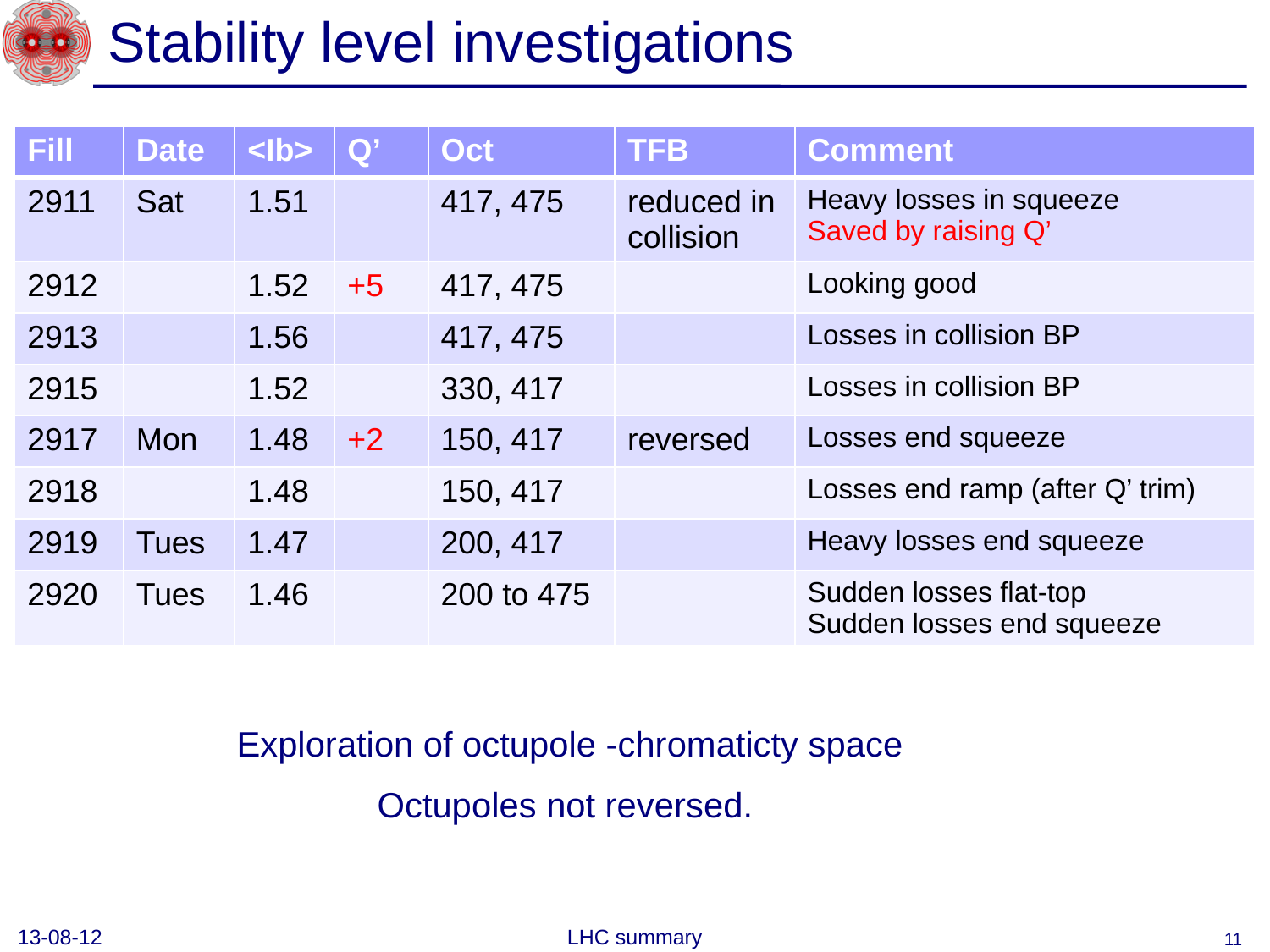

# Stability level investigations
| Fill | Date | <Ib> | Q’ | Oct | TFB | Comment |
| --- | --- | --- | --- | --- | --- | --- |
| 2911 | Sat | 1.51 |  | 417, 475 | reduced in collision | Heavy losses in squeeze Saved by raising Q’ |
| 2912 |  | 1.52 | +5 | 417, 475 |  | Looking good |
| 2913 |  | 1.56 |  | 417, 475 |  | Losses in collision BP |
| 2915 |  | 1.52 |  | 330, 417 |  | Losses in collision BP |
| 2917 | Mon | 1.48 | +2 | 150, 417 | reversed | Losses end squeeze |
| 2918 |  | 1.48 |  | 150, 417 |  | Losses end ramp (after Q’ trim) |
| 2919 | Tues | 1.47 |  | 200, 417 |  | Heavy losses end squeeze |
| 2920 | Tues | 1.46 |  | 200 to 475 |  | Sudden losses flat-top Sudden losses end squeeze |
Exploration of octupole -chromaticty space
Octupoles not reversed.
13-08-12
LHC summary
11